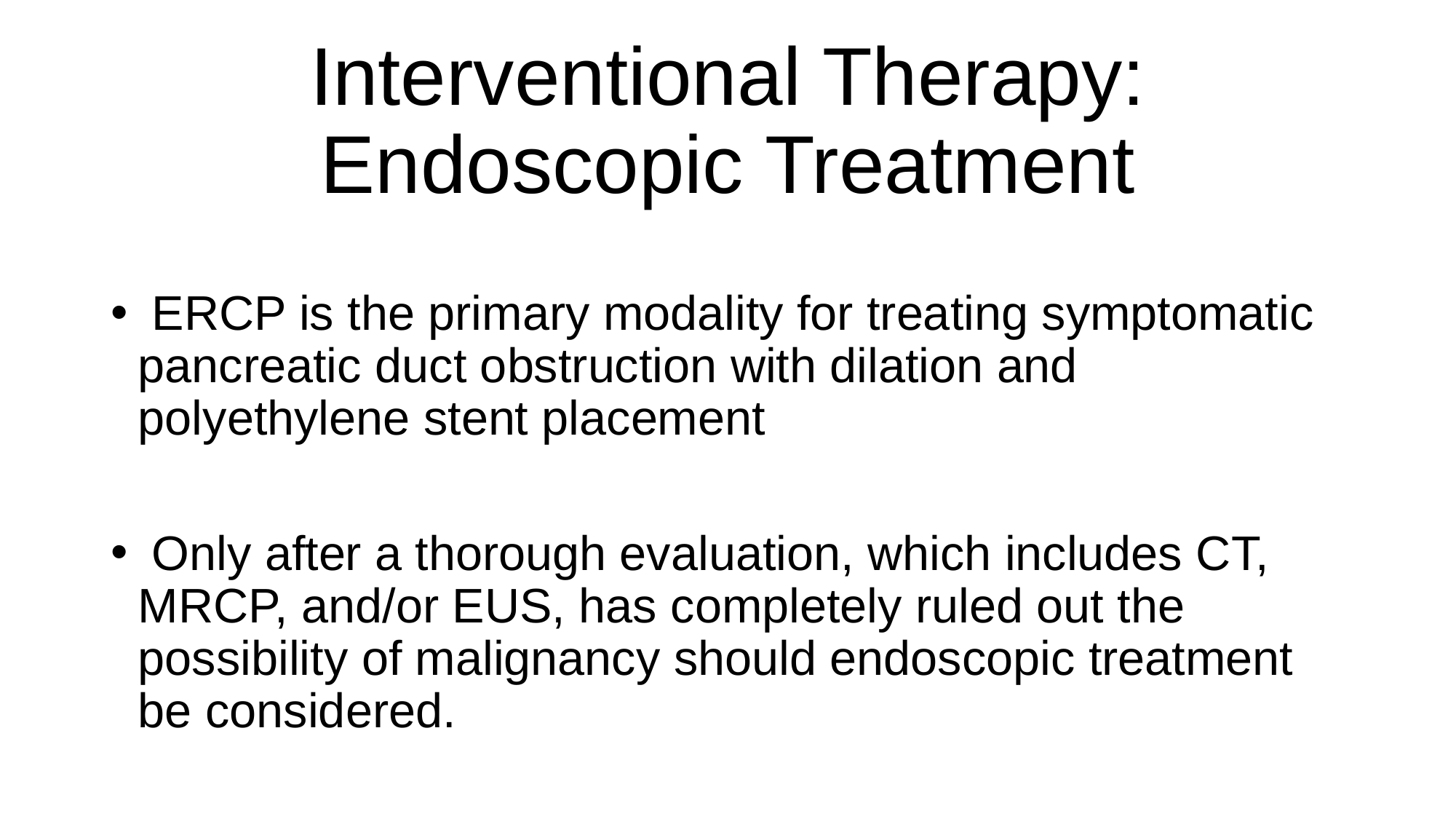

# Interventional Therapy: Endoscopic Treatment
 ERCP is the primary modality for treating symptomatic pancreatic duct obstruction with dilation and polyethylene stent placement

 Only after a thorough evaluation, which includes CT, MRCP, and/or EUS, has completely ruled out the possibility of malignancy should endoscopic treatment be considered.